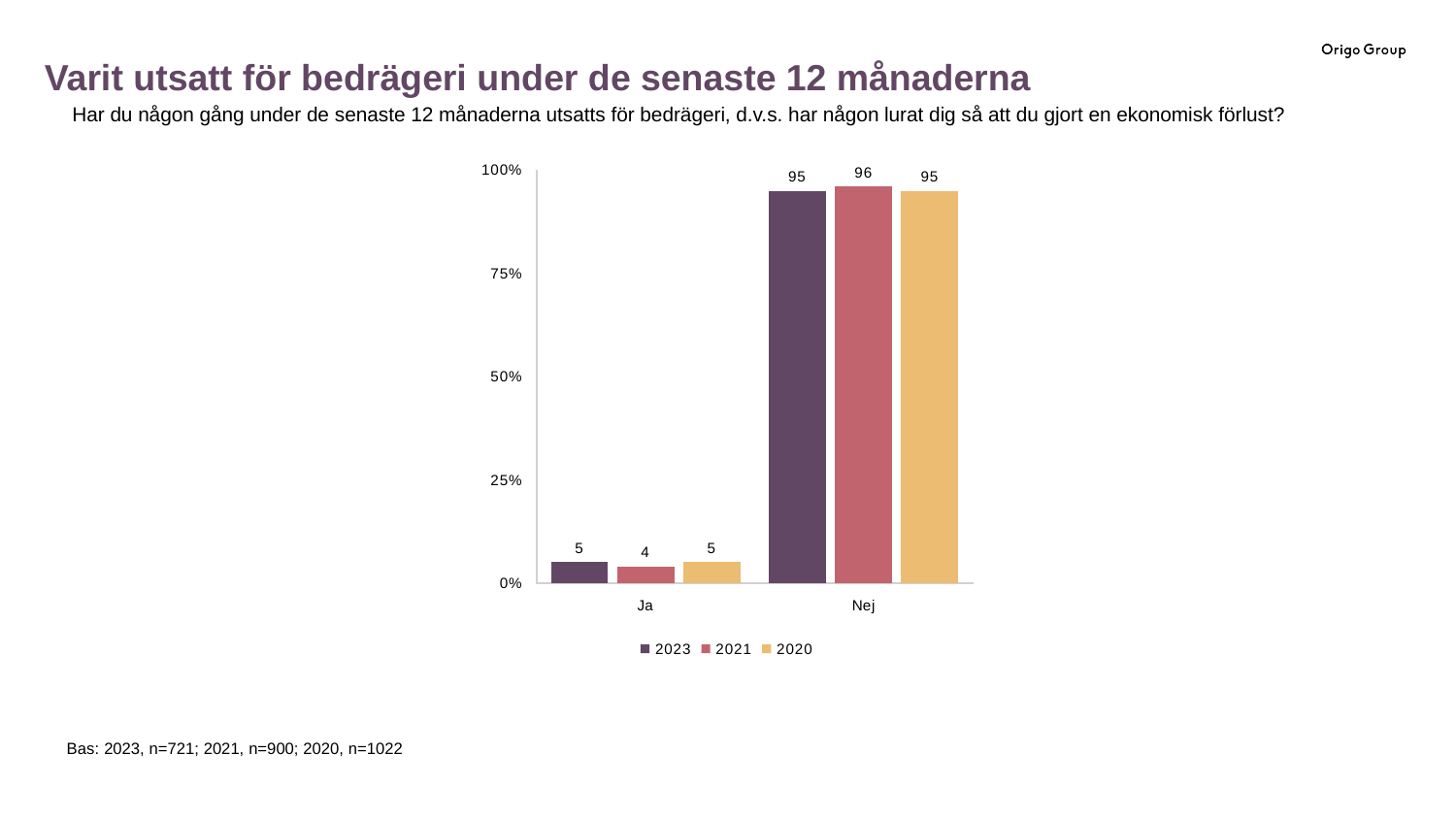

Varit utsatt för bedrägeri under de senaste 12 månaderna
 Har du någon gång under de senaste 12 månaderna utsatts för bedrägeri, d.v.s. har någon lurat dig så att du gjort en ekonomisk förlust?

### Chart

| Category | 2023 | 2021 | 2020 |
|---|---|---|---|
| Ja | 5.0 | 4.0 | 5.0 |
| Nej | 95.0 | 96.0 | 95.0 |
Bas: 2023, n=721; 2021, n=900; 2020, n=1022